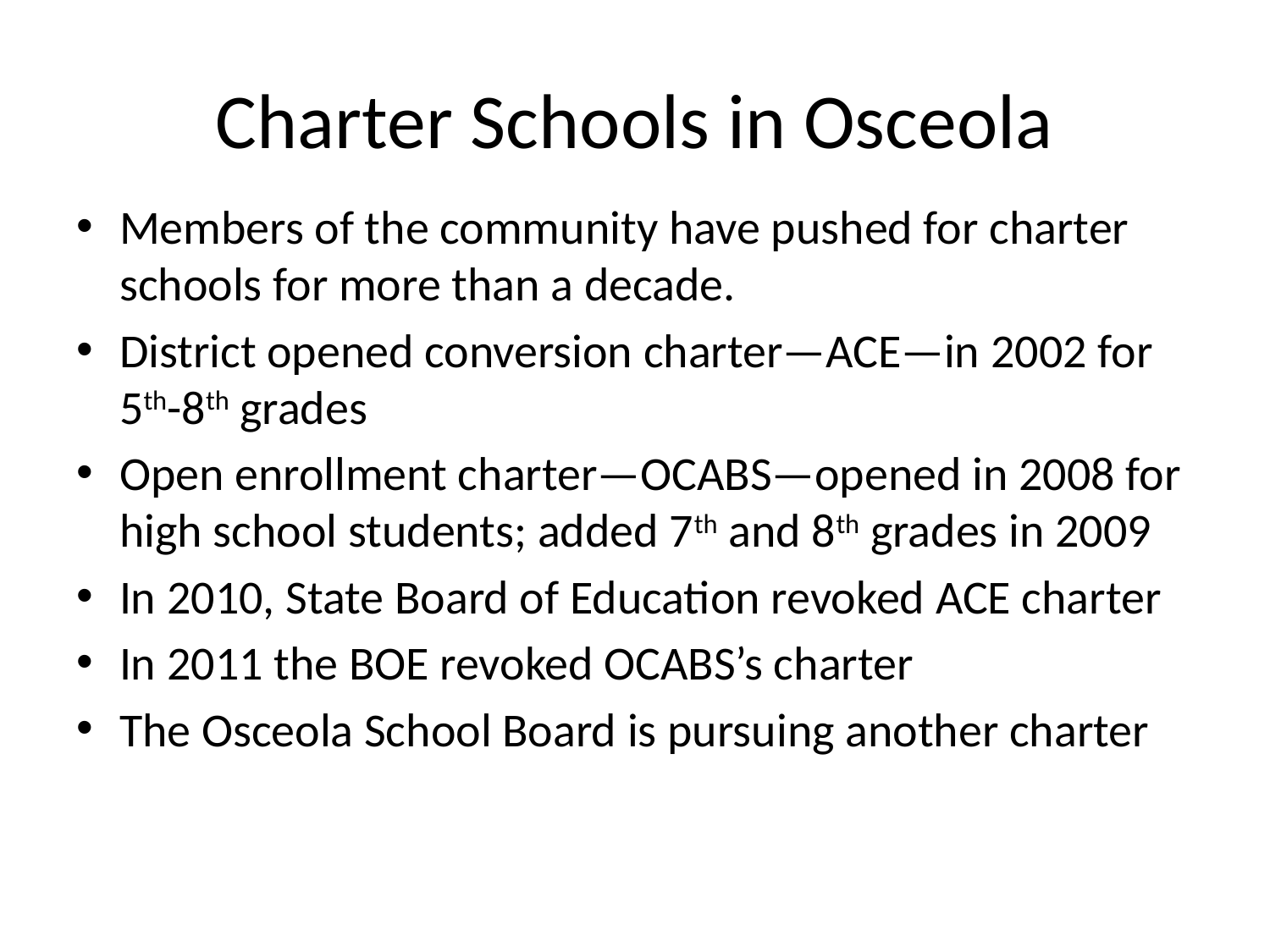

# Charter Schools in Osceola
Members of the community have pushed for charter schools for more than a decade.
District opened conversion charter—ACE—in 2002 for 5th-8th grades
Open enrollment charter—OCABS—opened in 2008 for high school students; added 7th and 8th grades in 2009
In 2010, State Board of Education revoked ACE charter
In 2011 the BOE revoked OCABS’s charter
The Osceola School Board is pursuing another charter